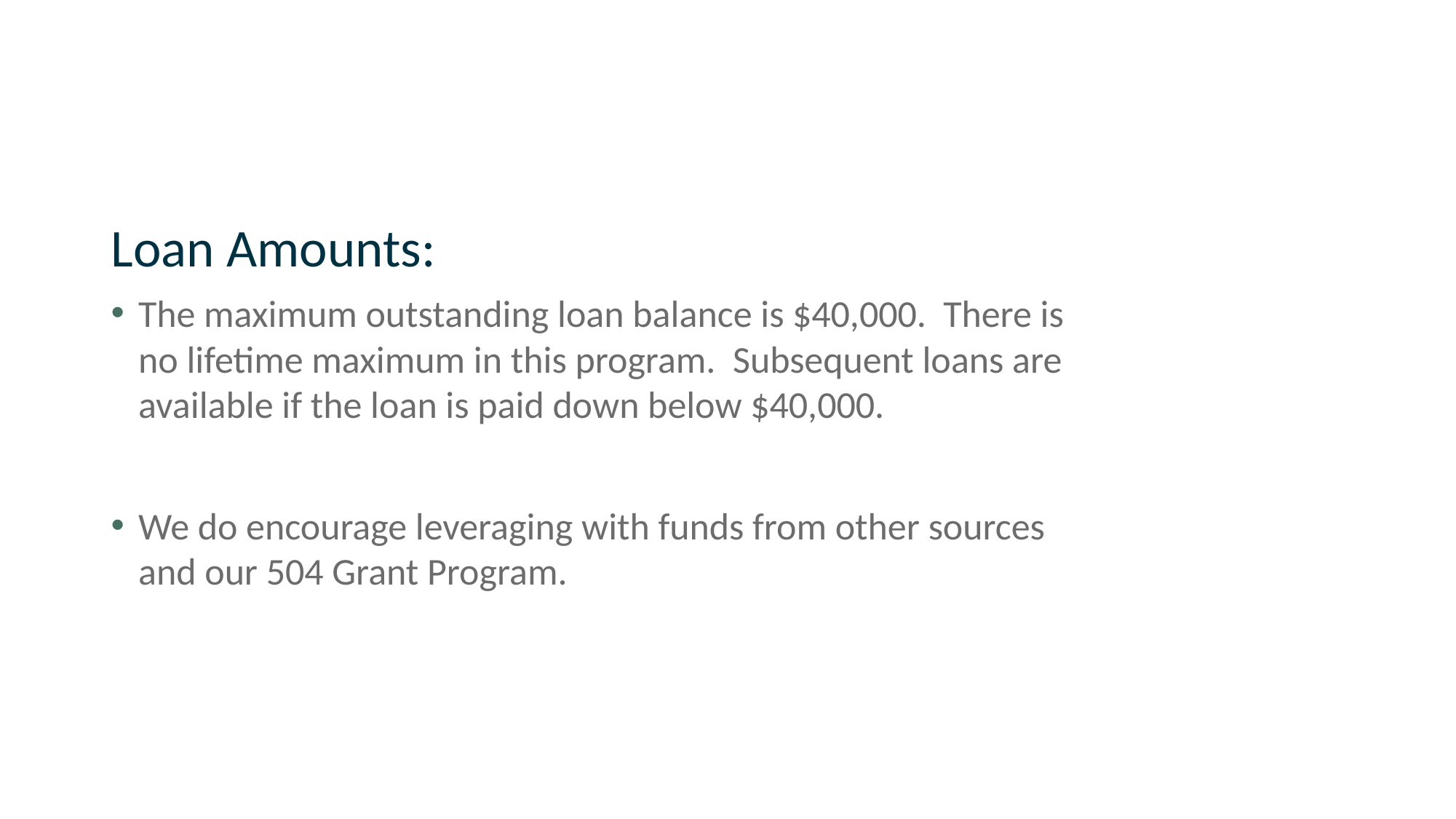

# 504 Loan Program
Loan Amounts:
The maximum outstanding loan balance is $40,000.  There is no lifetime maximum in this program.  Subsequent loans are available if the loan is paid down below $40,000.

We do encourage leveraging with funds from other sources and our 504 Grant Program.